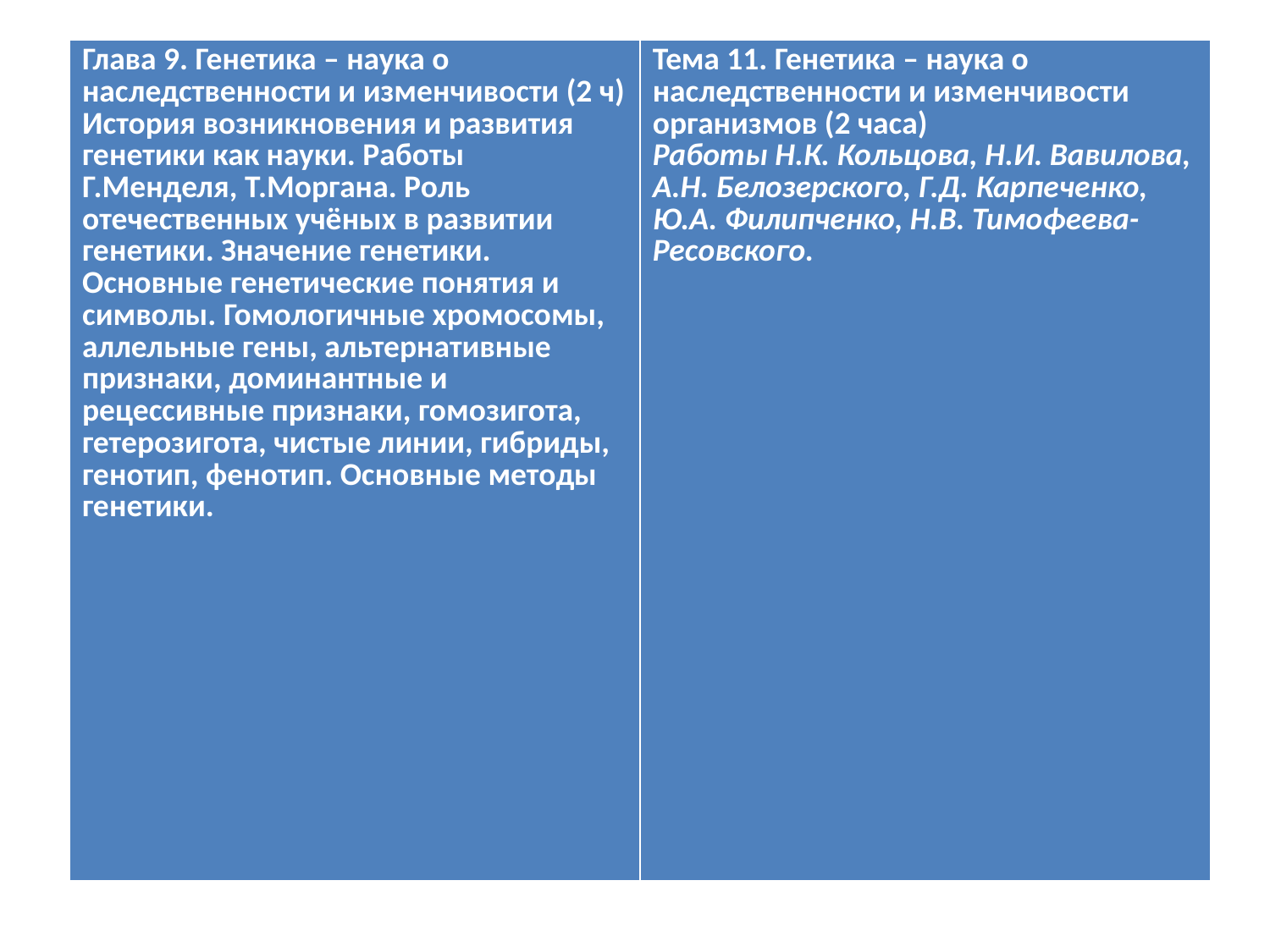

| Глава 9. Генетика – наука о наследственности и изменчивости (2 ч) История возникновения и развития генетики как науки. Работы Г.Менделя, Т.Моргана. Роль отечественных учёных в развитии генетики. Значение генетики. Основные генетические понятия и символы. Гомологичные хромосомы, аллельные гены, альтернативные признаки, доминантные и рецессивные признаки, гомозигота, гетерозигота, чистые линии, гибриды, генотип, фенотип. Основные методы генетики. | Тема 11. Генетика – наука о наследственности и изменчивости организмов (2 часа) Работы Н.К. Кольцова, Н.И. Вавилова, А.Н. Белозерского, Г.Д. Карпеченко, Ю.А. Филипченко, Н.В. Тимофеева-Ресовского. |
| --- | --- |